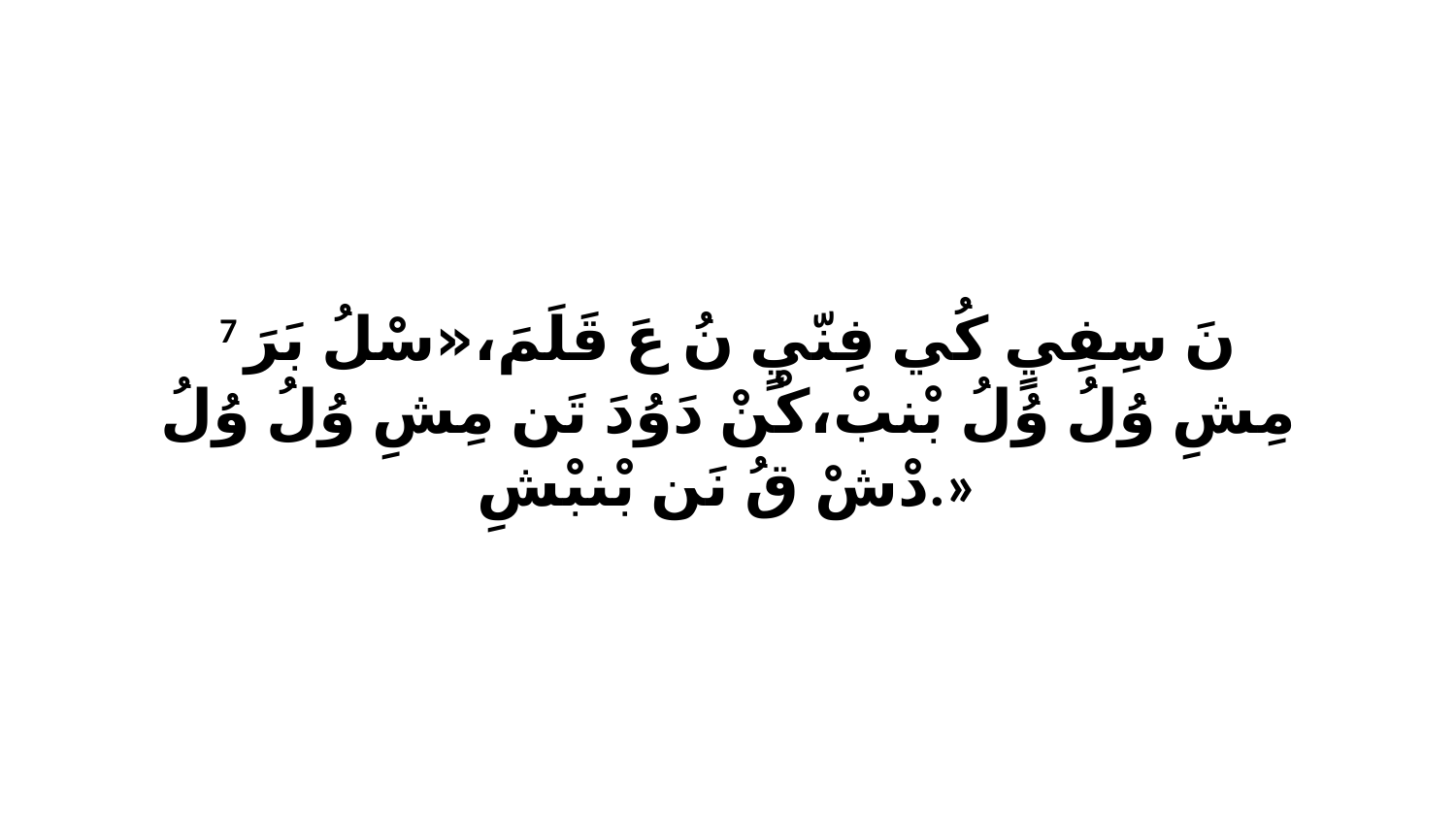

7 نَ سِفِيٍ كُي فِنّيٍ نُ عَ قَلَمَ،«سْلُ بَرَ مِشِ وُلُ وُلُ بْنبْ،كْنْ دَوُدَ تَن مِشِ وُلُ وُلُ دْشْ قُ نَن بْنبْشِ.»